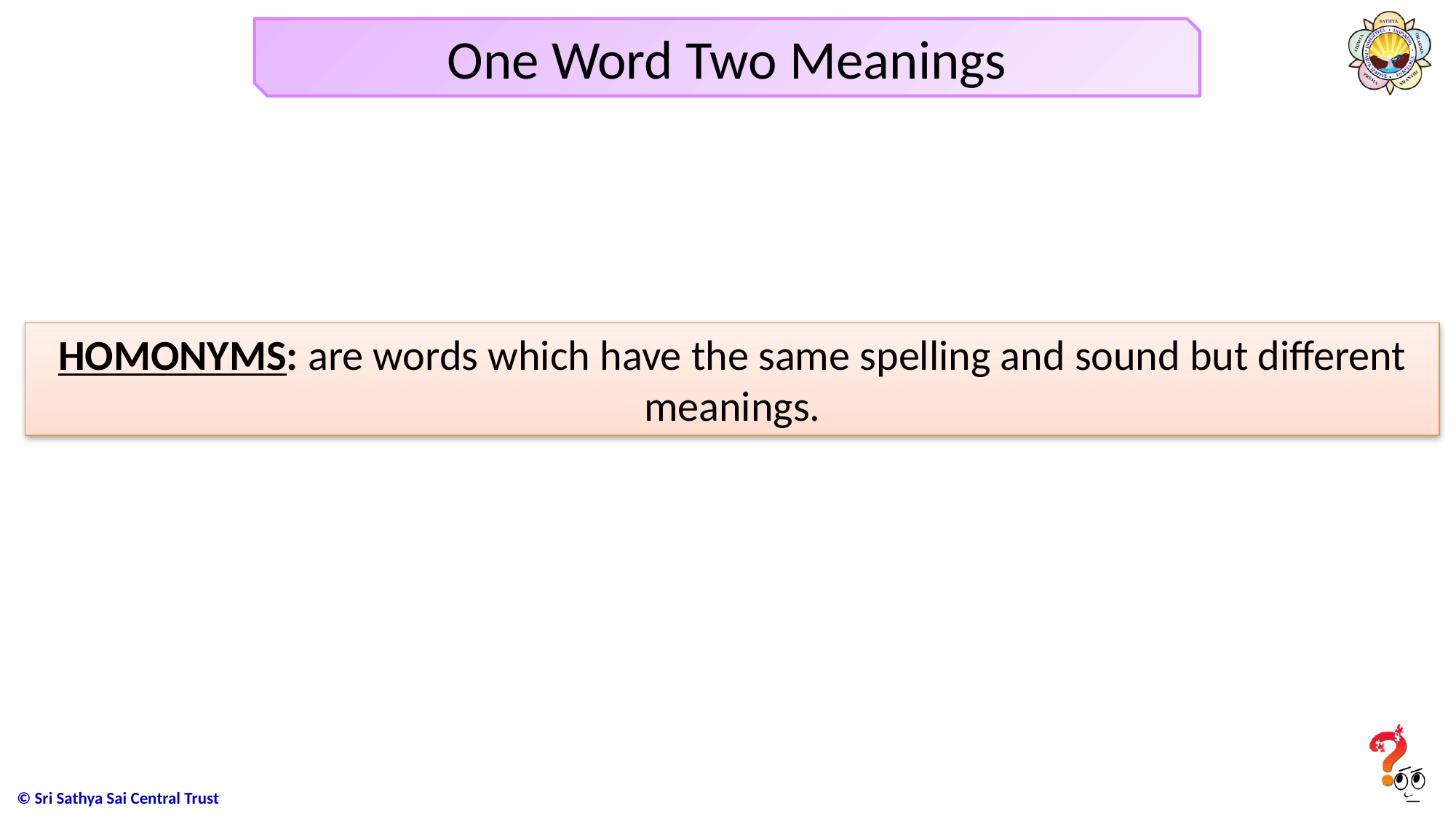

One Word Two Meanings
HOMONYMS: are words which have the same spelling and sound but different meanings.